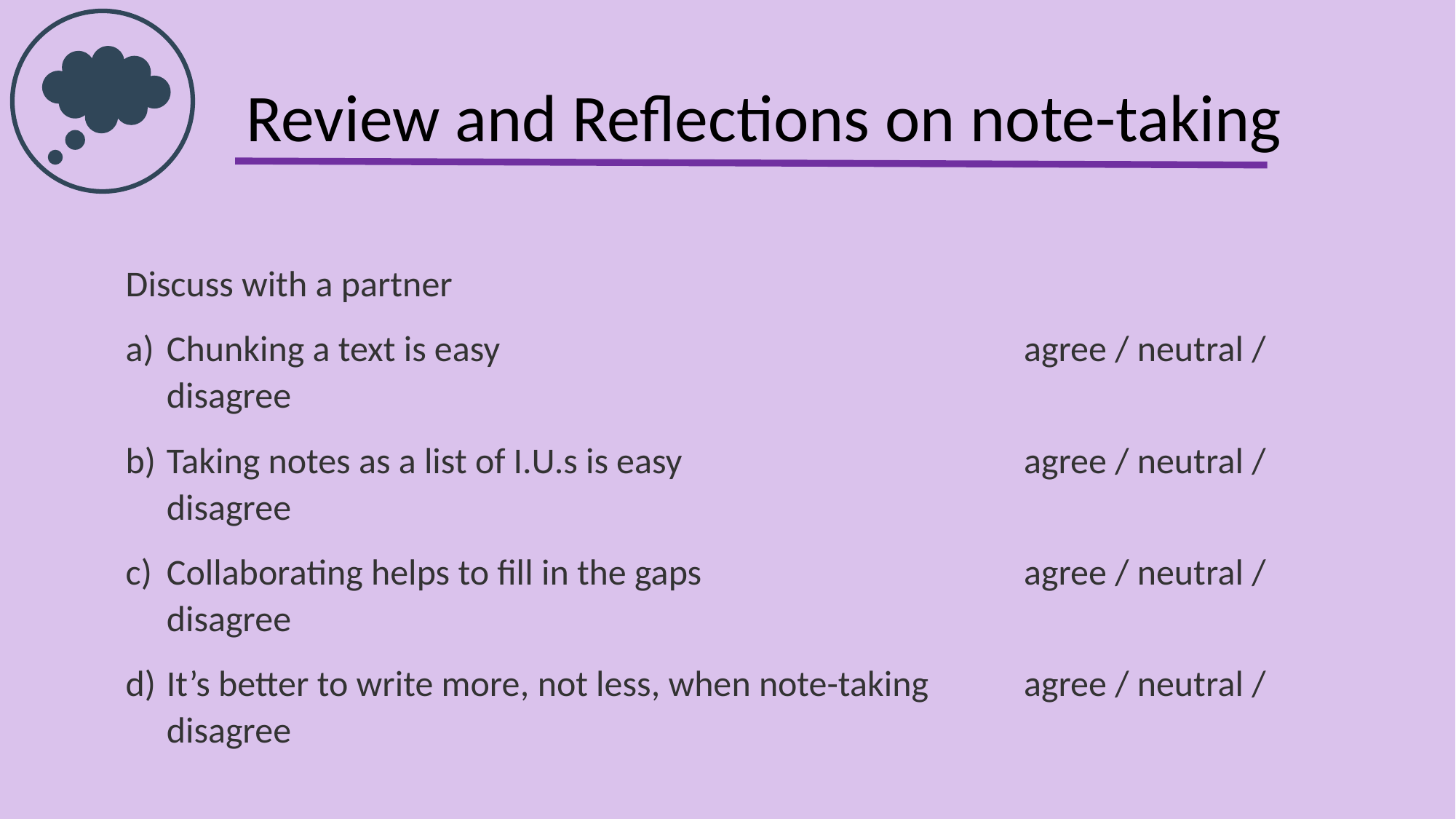

# Review and Reflections on note-taking
Discuss with a partner
Chunking a text is easy		agree / neutral / disagree
Taking notes as a list of I.U.s is easy	agree / neutral / disagree
Collaborating helps to fill in the gaps	agree / neutral / disagree
It’s better to write more, not less, when note-taking	agree / neutral / disagree